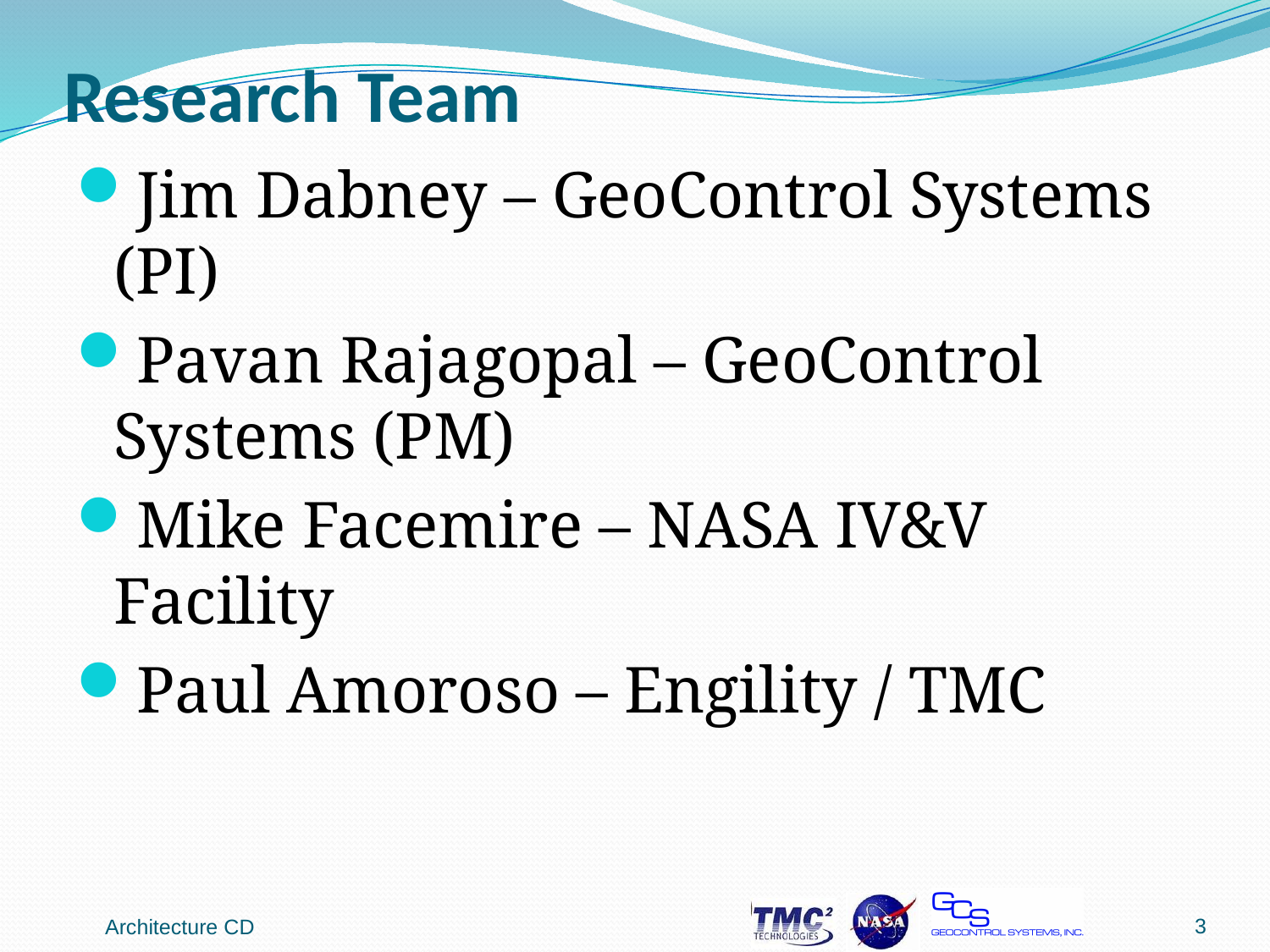

# Research Team
Jim Dabney – GeoControl Systems (PI)
Pavan Rajagopal – GeoControl Systems (PM)
Mike Facemire – NASA IV&V Facility
Paul Amoroso – Engility / TMC

3
Architecture CD